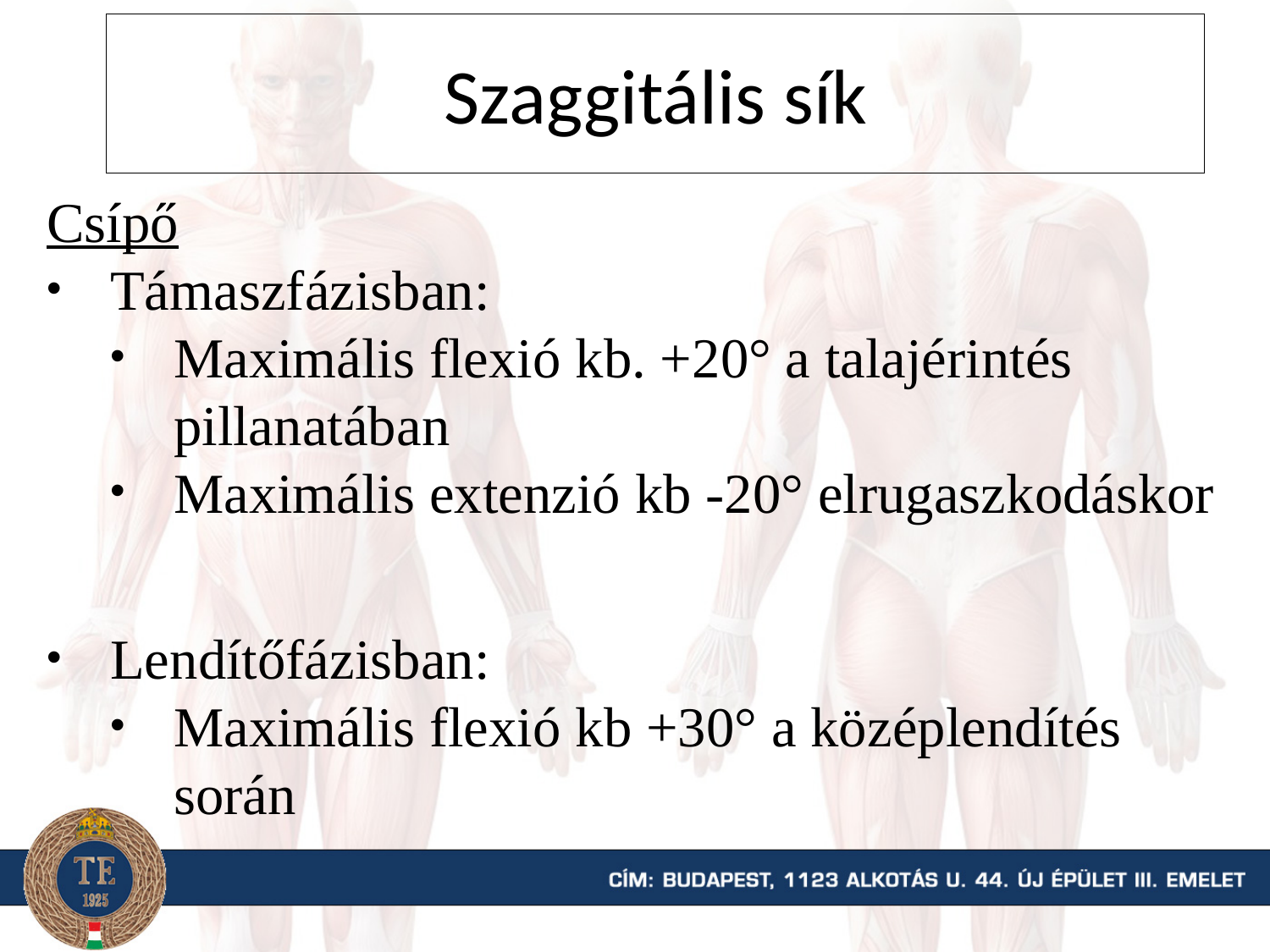

# Szaggitális sík
Csípő
Támaszfázisban:
Maximális flexió kb. +20° a talajérintés pillanatában
Maximális extenzió kb -20° elrugaszkodáskor
Lendítőfázisban:
Maximális flexió kb +30° a középlendítés során